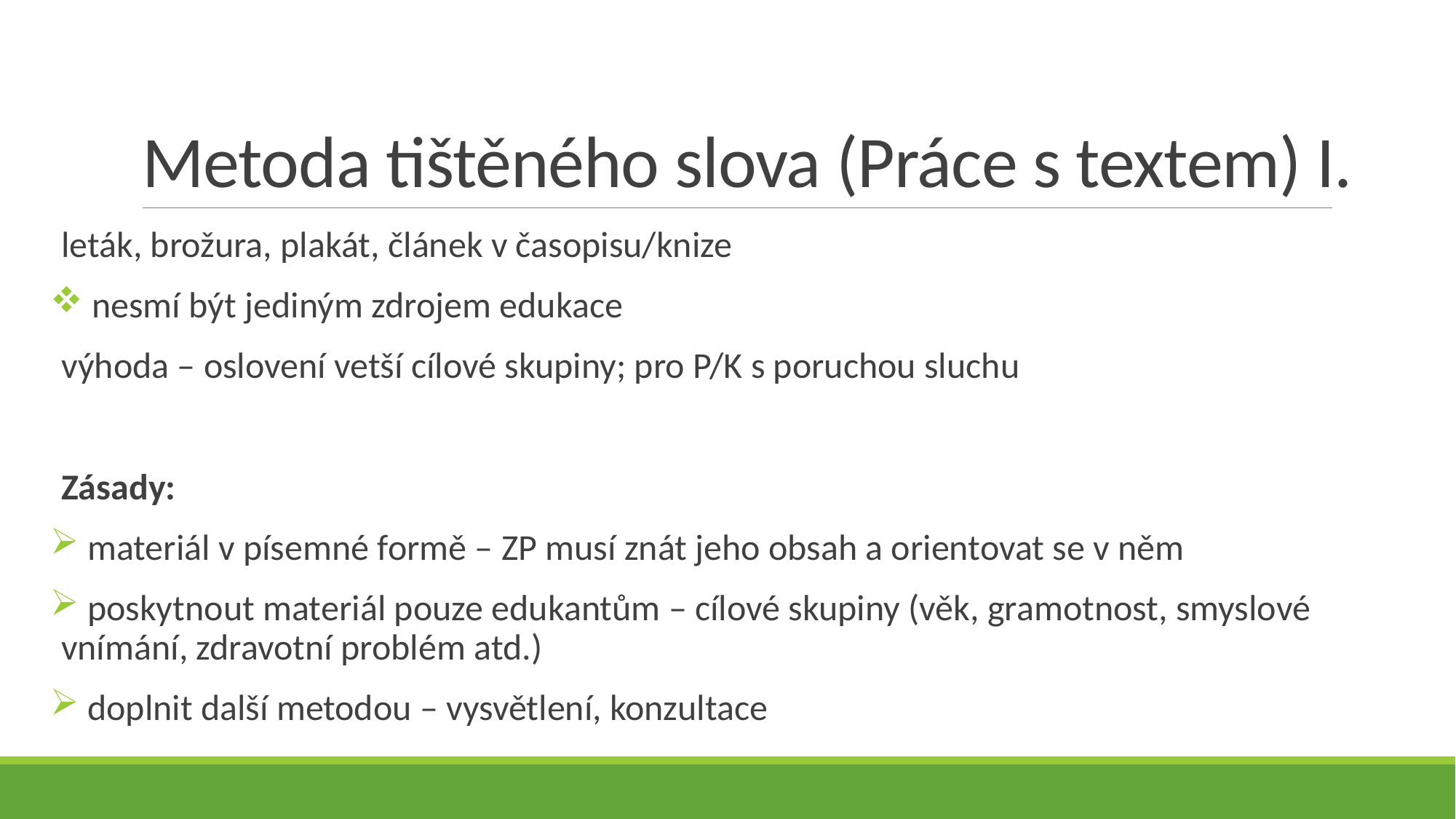

# Metoda tištěného slova (Práce s textem) I.
leták, brožura, plakát, článek v časopisu/knize
 nesmí být jediným zdrojem edukace
výhoda – oslovení vetší cílové skupiny; pro P/K s poruchou sluchu

Zásady:
 materiál v písemné formě – ZP musí znát jeho obsah a orientovat se v něm
 poskytnout materiál pouze edukantům – cílové skupiny (věk, gramotnost, smyslové vnímání, zdravotní problém atd.)
 doplnit další metodou – vysvětlení, konzultace